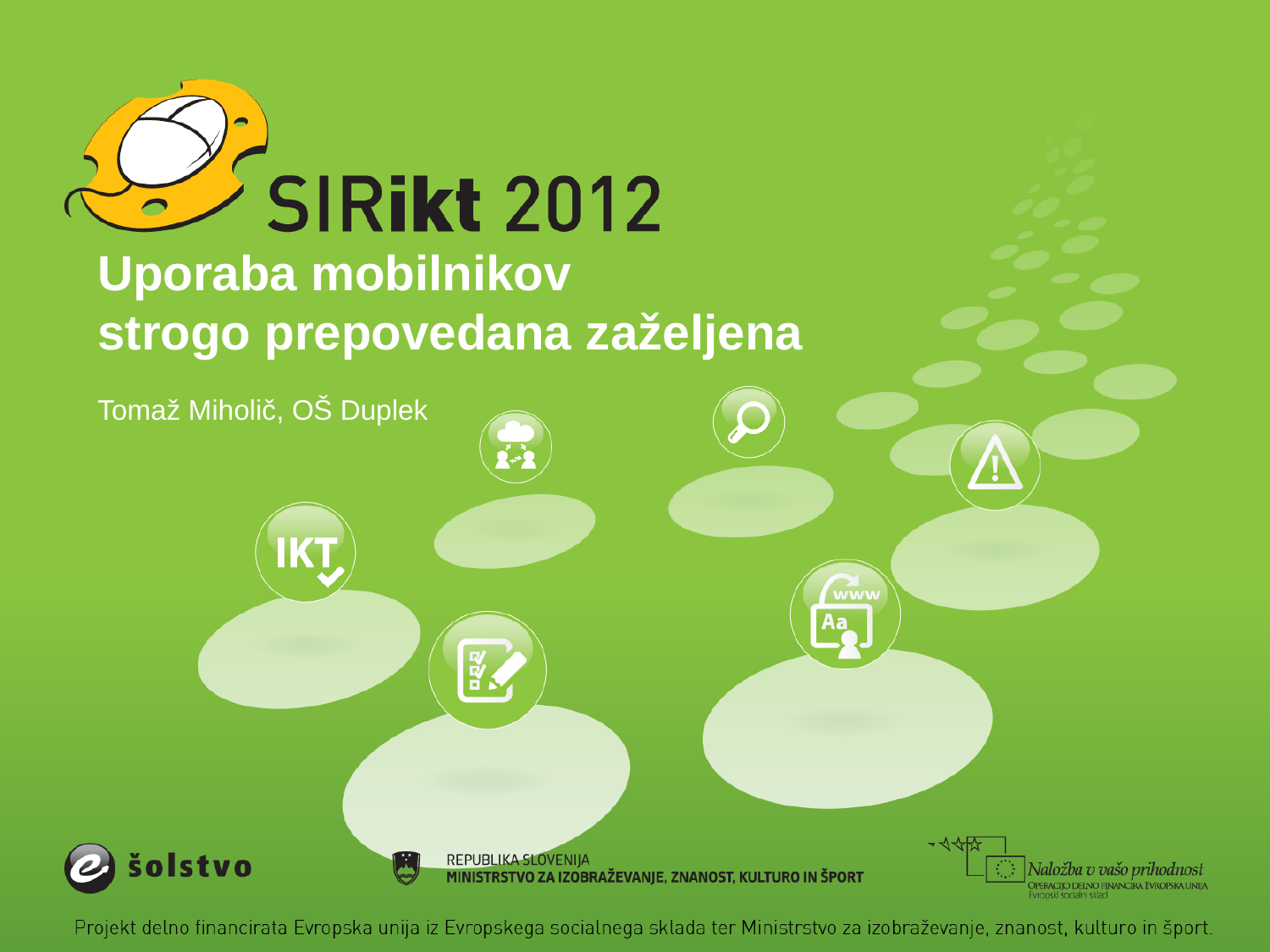

# Uporaba mobilnikov strogo prepovedana zaželjena

Tomaž Miholič, OŠ Duplek